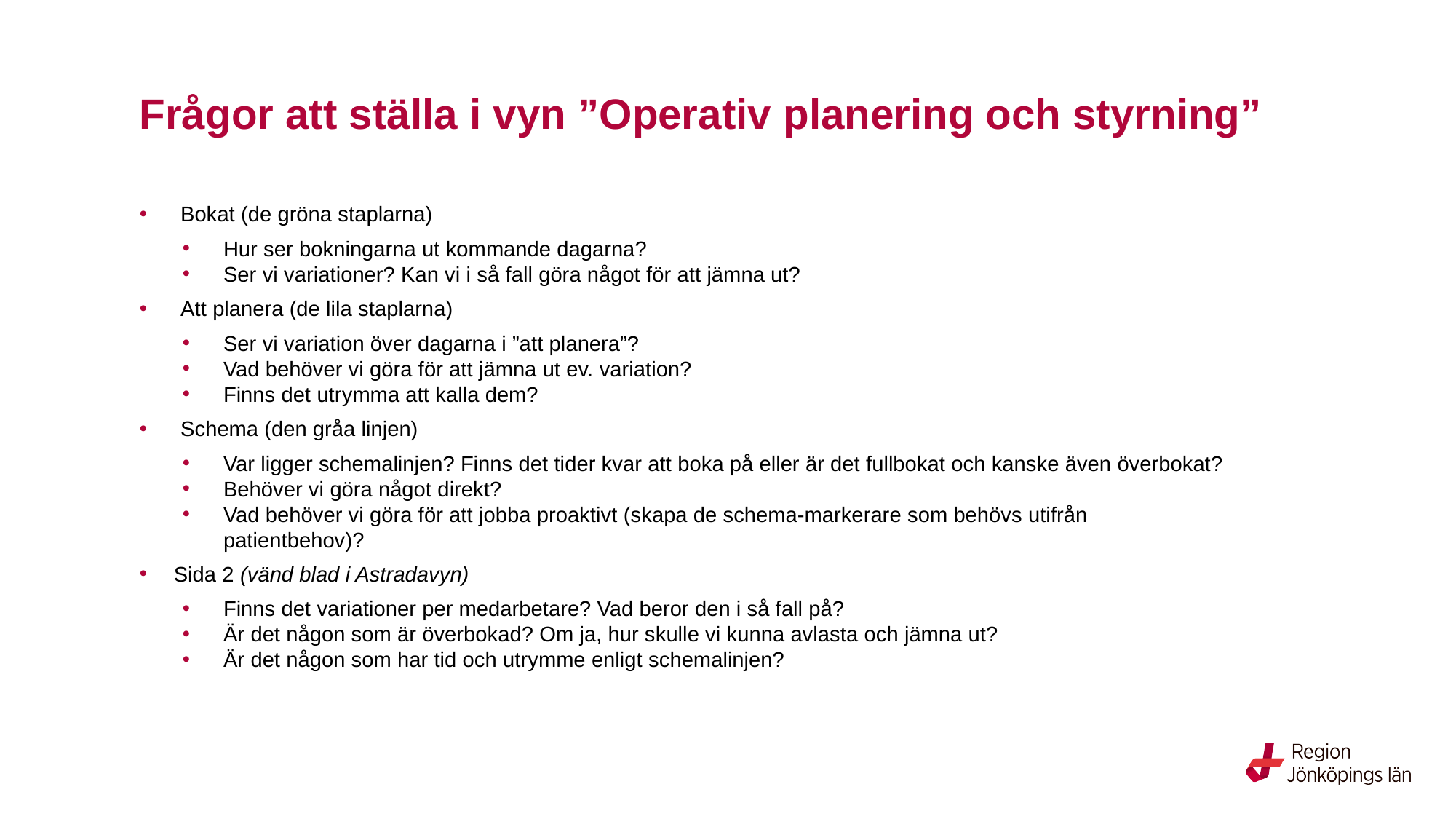

Frågor att ställa i vyn ”Operativ planering och styrning”
Bokat (de gröna staplarna)
Hur ser bokningarna ut kommande dagarna?
Ser vi variationer? Kan vi i så fall göra något för att jämna ut?
Att planera (de lila staplarna)
Ser vi variation över dagarna i ”att planera”?
Vad behöver vi göra för att jämna ut ev. variation?
Finns det utrymma att kalla dem?
Schema (den gråa linjen)
Var ligger schemalinjen? Finns det tider kvar att boka på eller är det fullbokat och kanske även överbokat?
Behöver vi göra något direkt?
Vad behöver vi göra för att jobba proaktivt (skapa de schema-markerare som behövs utifrån patientbehov)?
Sida 2 (vänd blad i Astradavyn)
Finns det variationer per medarbetare? Vad beror den i så fall på?
Är det någon som är överbokad? Om ja, hur skulle vi kunna avlasta och jämna ut?
Är det någon som har tid och utrymme enligt schemalinjen?